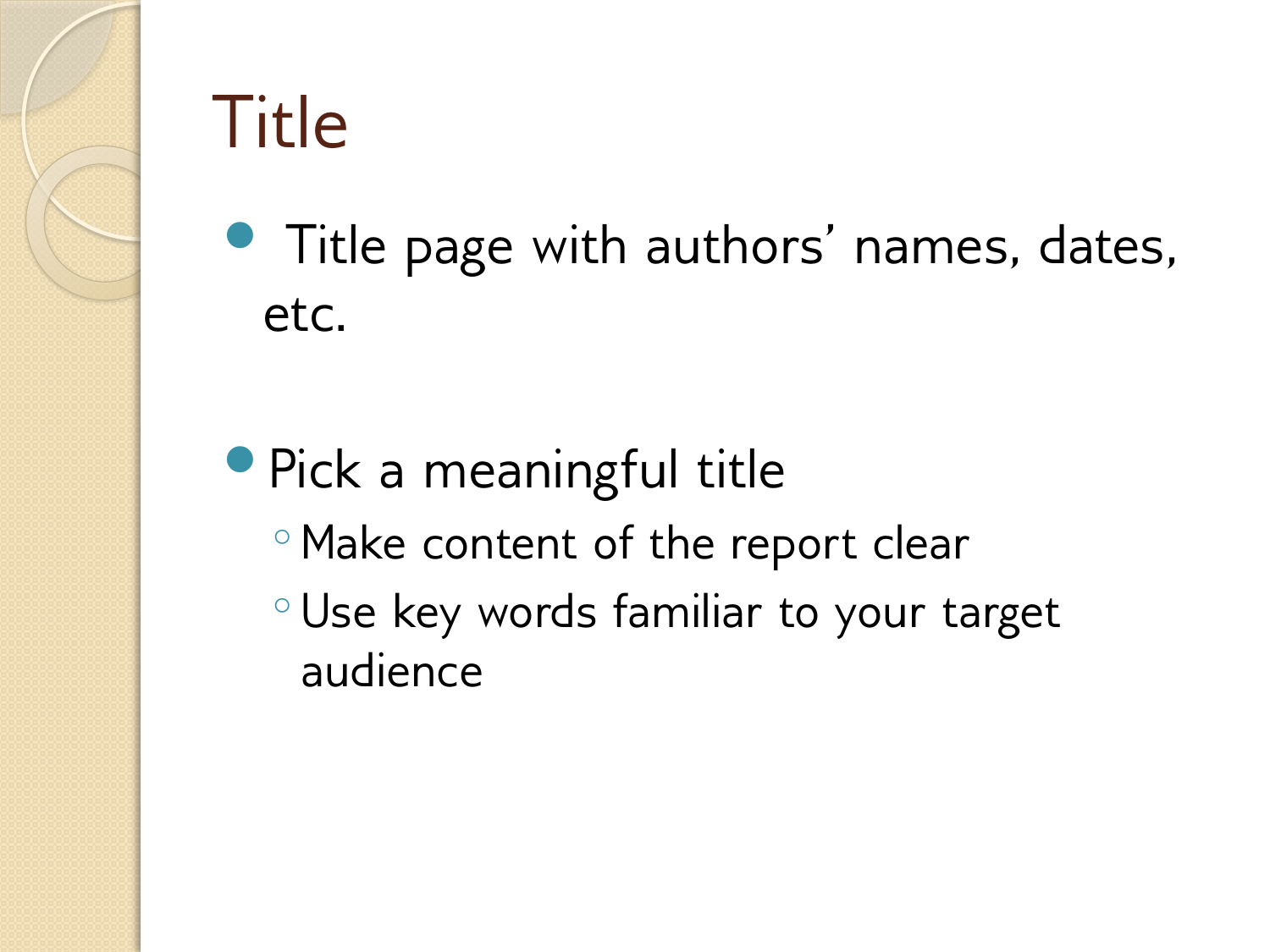

# Title
 Title page with authors’ names, dates, etc.

Pick a meaningful title
Make content of the report clear
Use key words familiar to your target audience